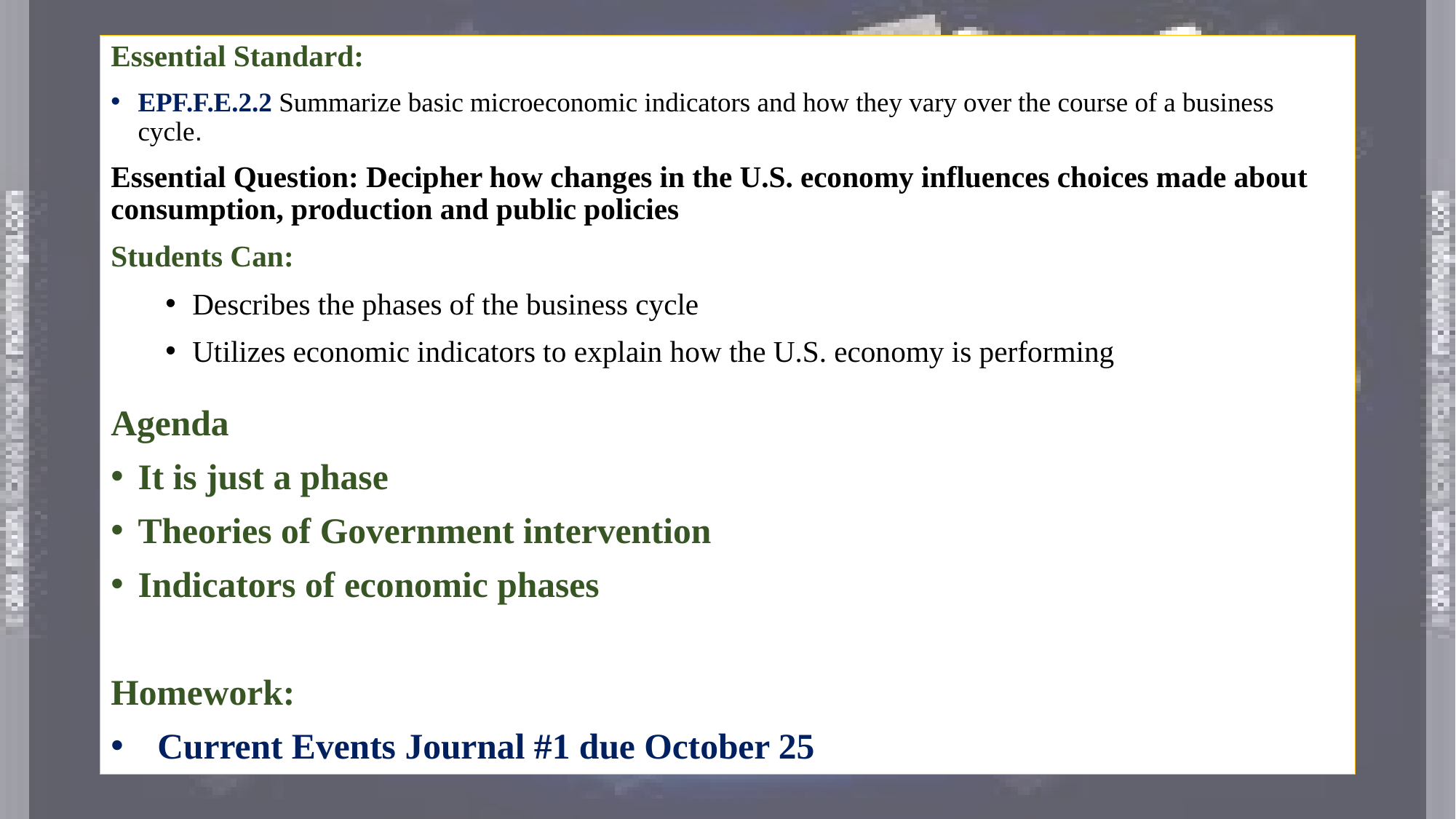

Essential Standard:
EPF.F.E.2.2 Summarize basic microeconomic indicators and how they vary over the course of a business cycle.
Essential Question: Decipher how changes in the U.S. economy influences choices made about consumption, production and public policies
Students Can:
Describes the phases of the business cycle
Utilizes economic indicators to explain how the U.S. economy is performing

Agenda
It is just a phase
Theories of Government intervention
Indicators of economic phases

Homework:
Current Events Journal #1 due October 25